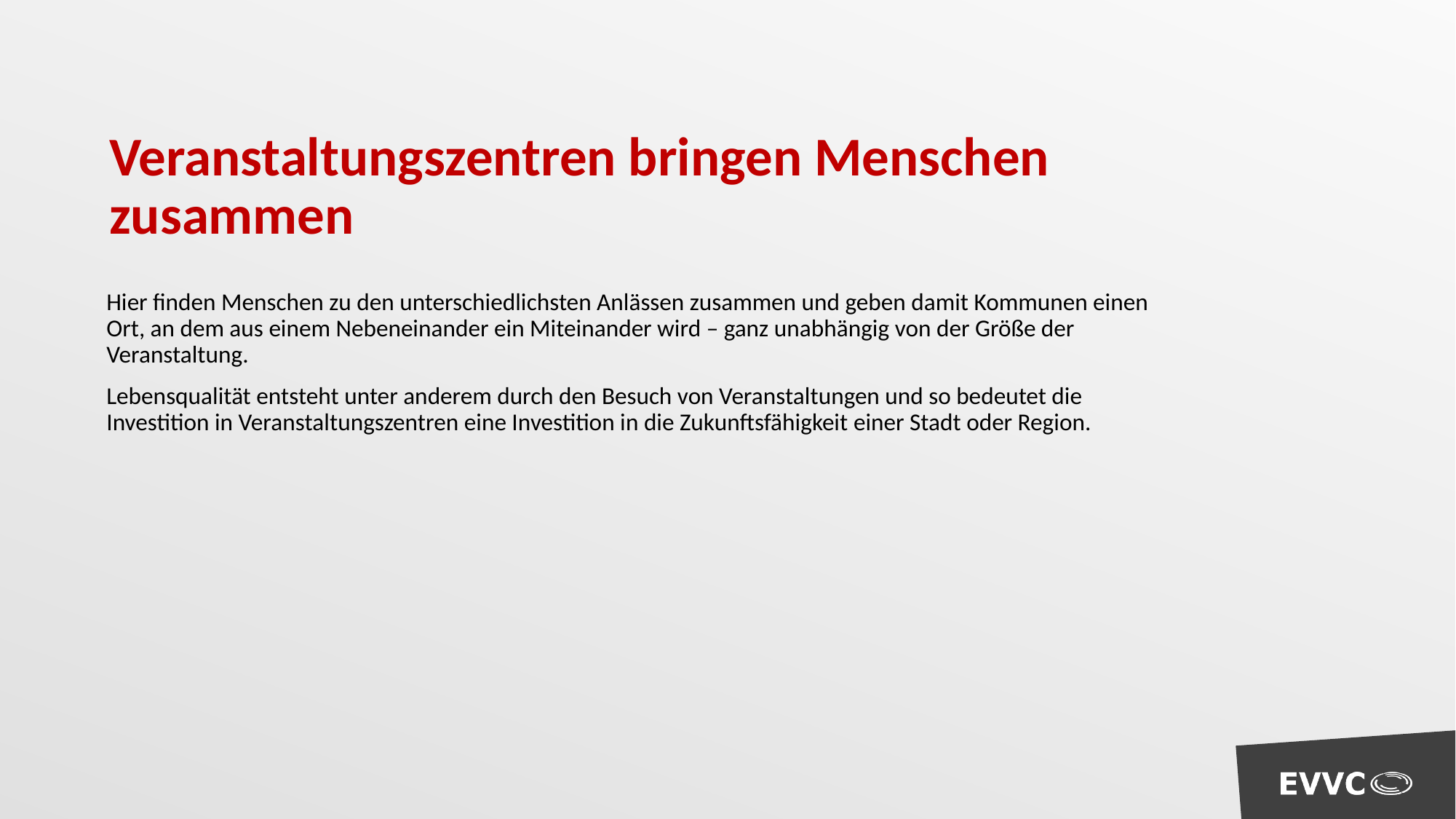

Veranstaltungszentren bringen Menschen zusammen
Hier finden Menschen zu den unterschiedlichsten Anlässen zusammen und geben damit Kommunen einen Ort, an dem aus einem Nebeneinander ein Miteinander wird – ganz unabhängig von der Größe der Veranstaltung.
Lebensqualität entsteht unter anderem durch den Besuch von Veranstaltungen und so bedeutet die Investition in Veranstaltungszentren eine Investition in die Zukunftsfähigkeit einer Stadt oder Region.